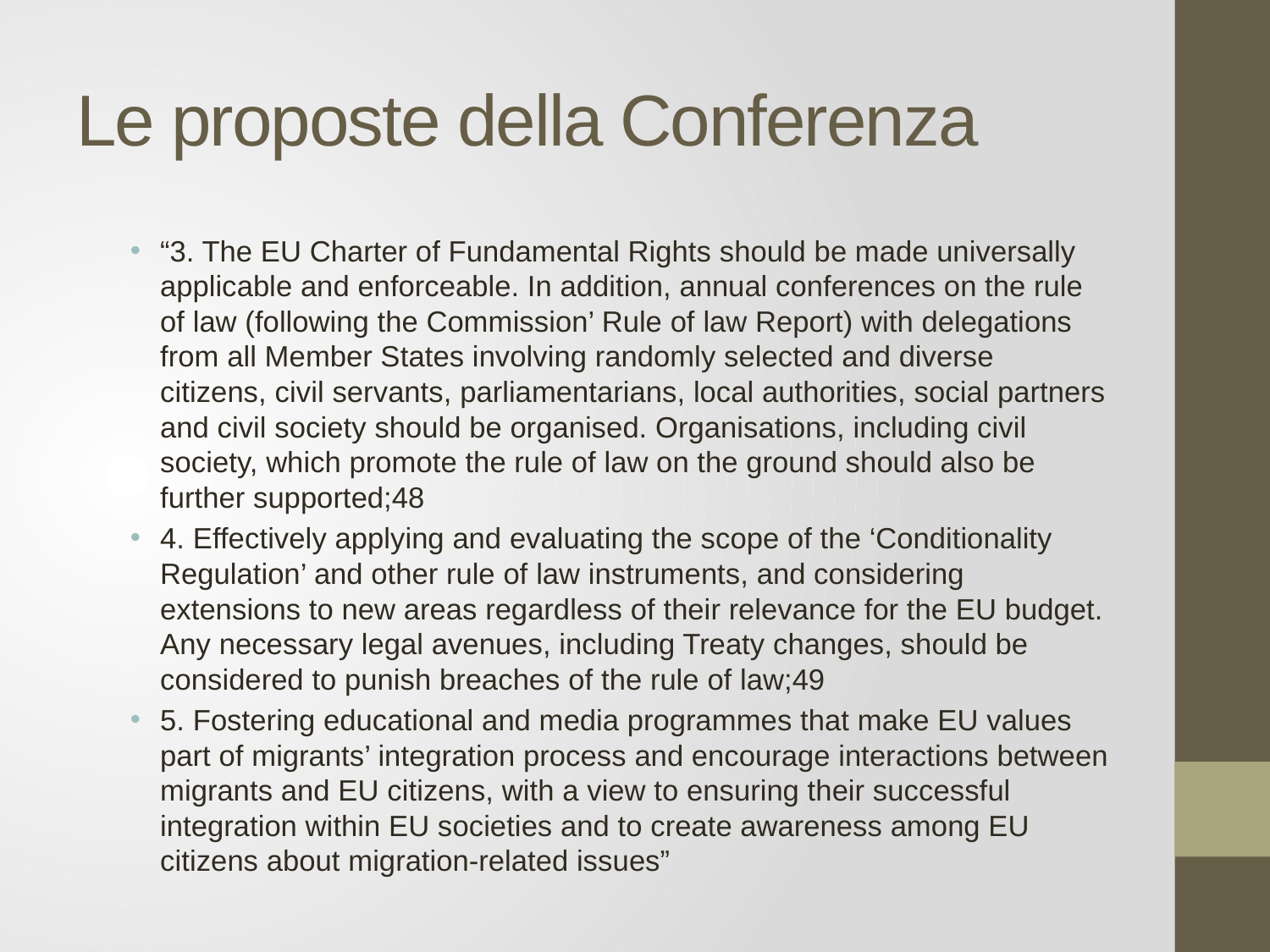

# Le proposte della Conferenza
“3. The EU Charter of Fundamental Rights should be made universally applicable and enforceable. In addition, annual conferences on the rule of law (following the Commission’ Rule of law Report) with delegations from all Member States involving randomly selected and diverse citizens, civil servants, parliamentarians, local authorities, social partners and civil society should be organised. Organisations, including civil society, which promote the rule of law on the ground should also be further supported;48
4. Effectively applying and evaluating the scope of the ‘Conditionality Regulation’ and other rule of law instruments, and considering extensions to new areas regardless of their relevance for the EU budget. Any necessary legal avenues, including Treaty changes, should be considered to punish breaches of the rule of law;49
5. Fostering educational and media programmes that make EU values part of migrants’ integration process and encourage interactions between migrants and EU citizens, with a view to ensuring their successful integration within EU societies and to create awareness among EU citizens about migration-related issues”